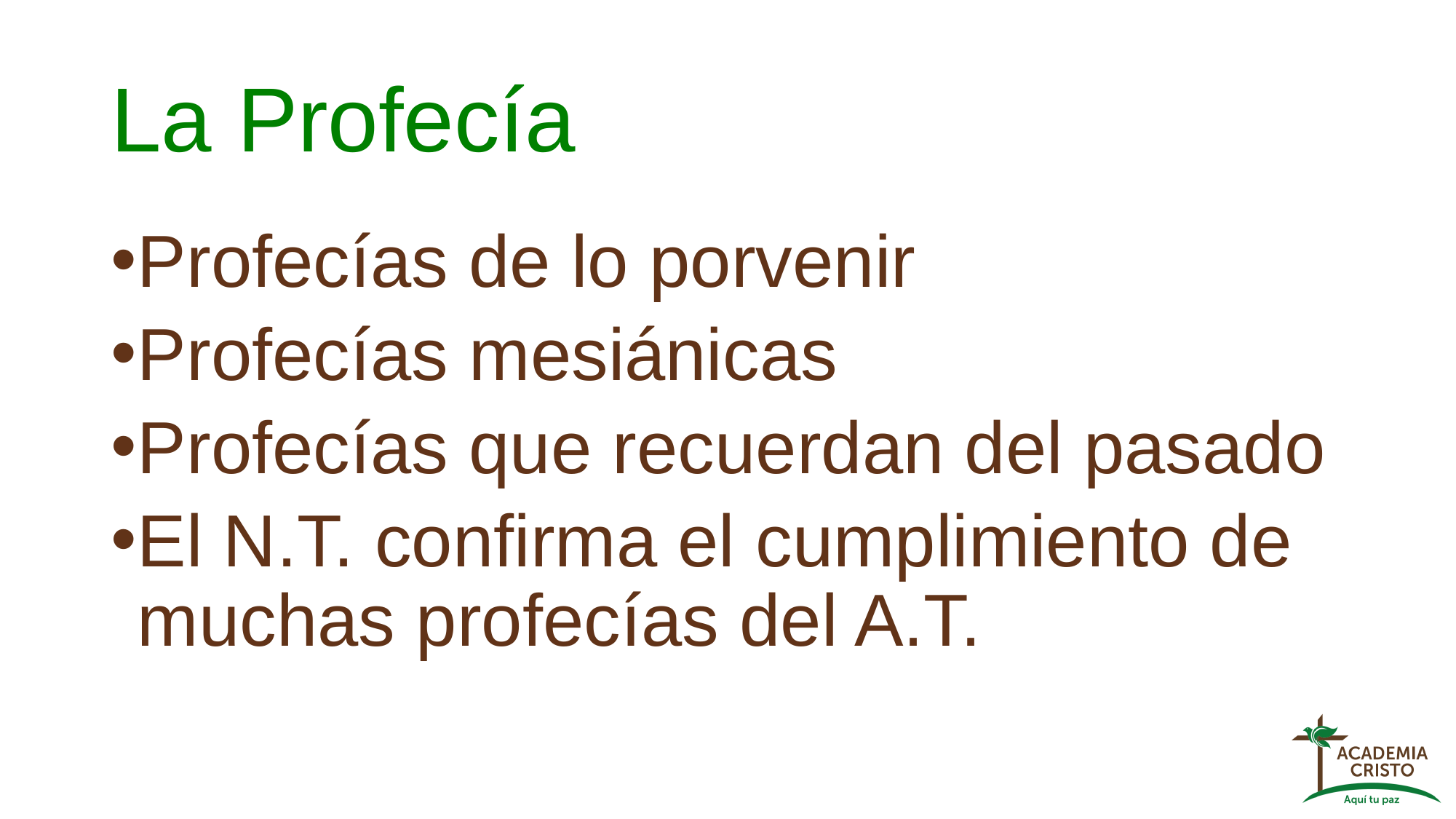

# La Profecía
Profecías de lo porvenir
Profecías mesiánicas
Profecías que recuerdan del pasado
El N.T. confirma el cumplimiento de muchas profecías del A.T.